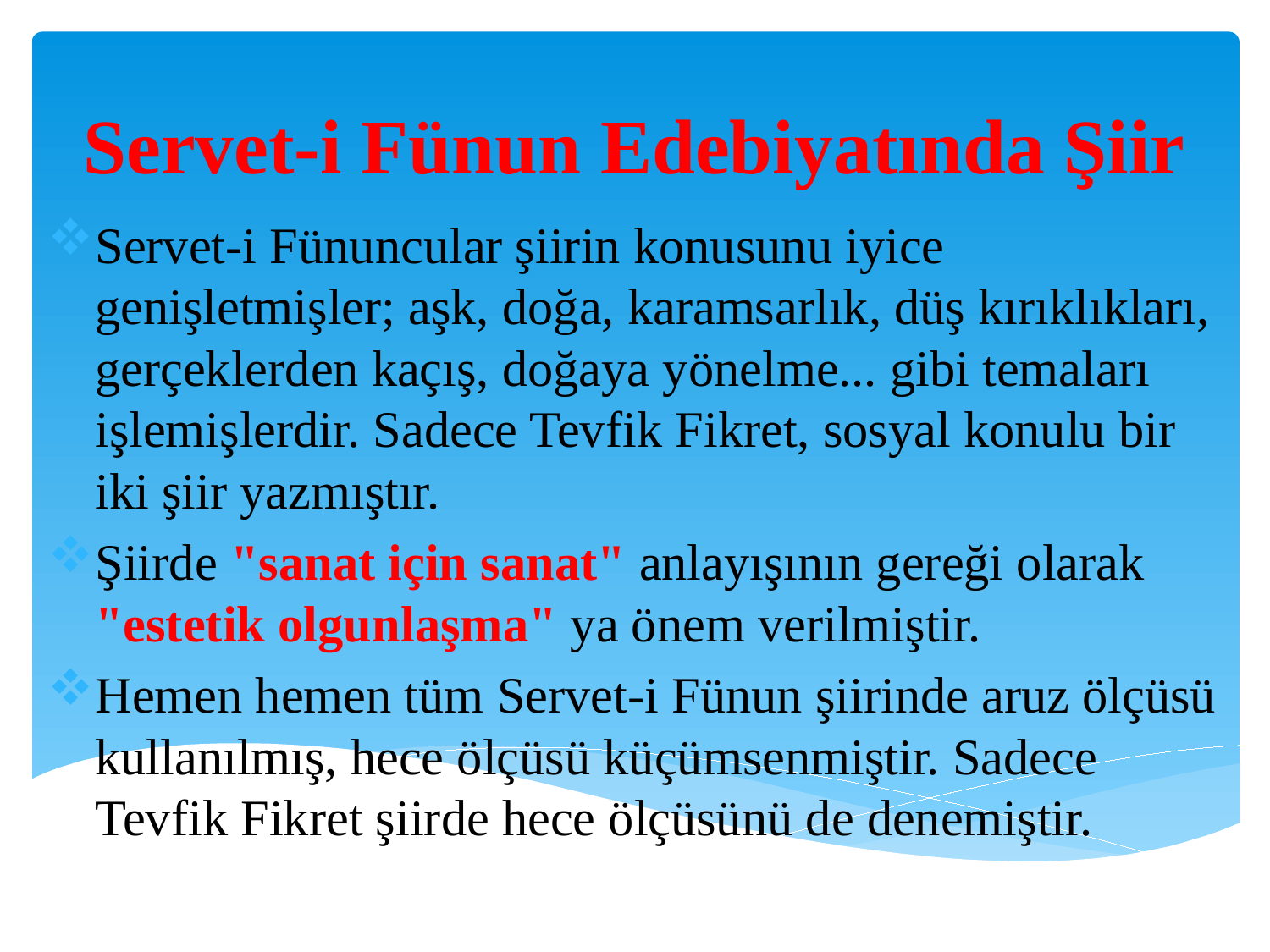

# Servet-i Fünun Edebiyatında Şiir
Servet-i Fünuncular şiirin konusunu iyice genişletmişler; aşk, doğa, karamsarlık, düş kırıklıkları, gerçeklerden kaçış, doğaya yönelme... gibi temaları işlemişlerdir. Sadece Tevfik Fikret, sosyal konulu bir iki şiir yazmıştır.
Şiirde "sanat için sanat" anlayışının gereği olarak "estetik olgunlaşma" ya önem verilmiştir.
Hemen hemen tüm Servet-i Fünun şiirinde aruz ölçüsü kullanılmış, hece ölçüsü küçümsenmiştir. Sadece Tevfik Fikret şiirde hece ölçüsünü de denemiştir.